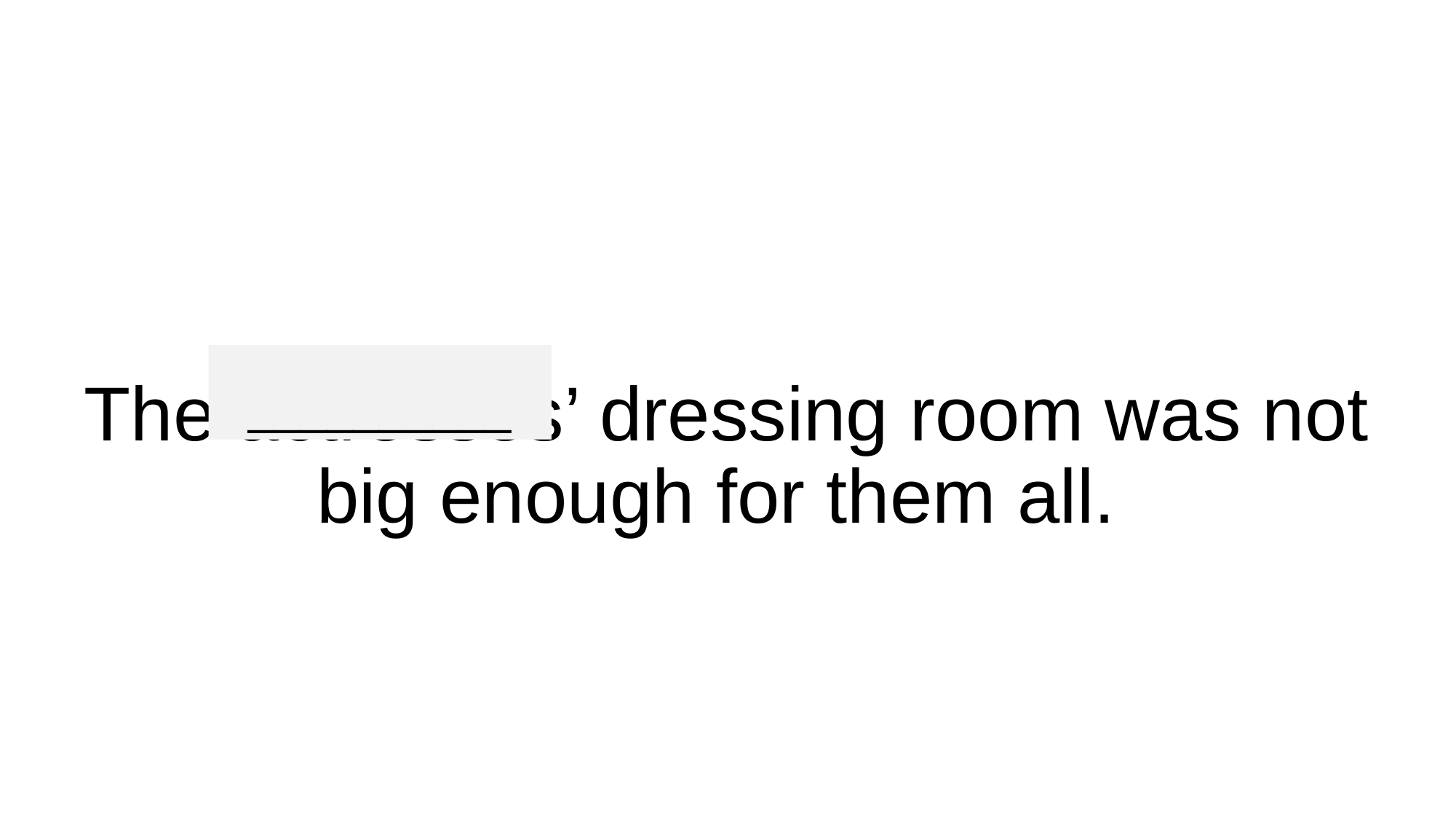

__________
# The actresses’ dressing room was not big enough for them all.